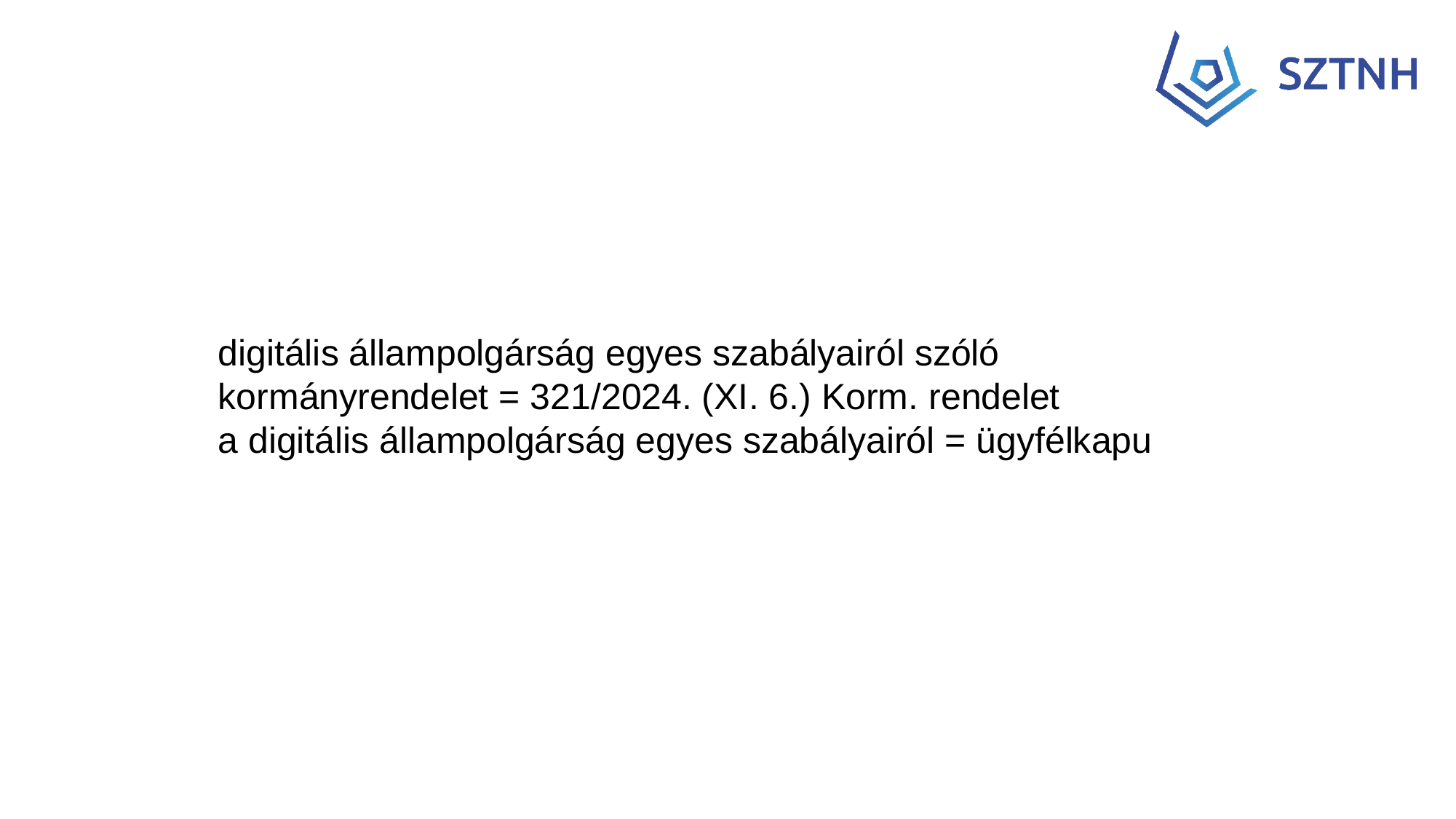

digitális állampolgárság egyes szabályairól szóló
kormányrendelet = 321/2024. (XI. 6.) Korm. rendelet
a digitális állampolgárság egyes szabályairól = ügyfélkapu